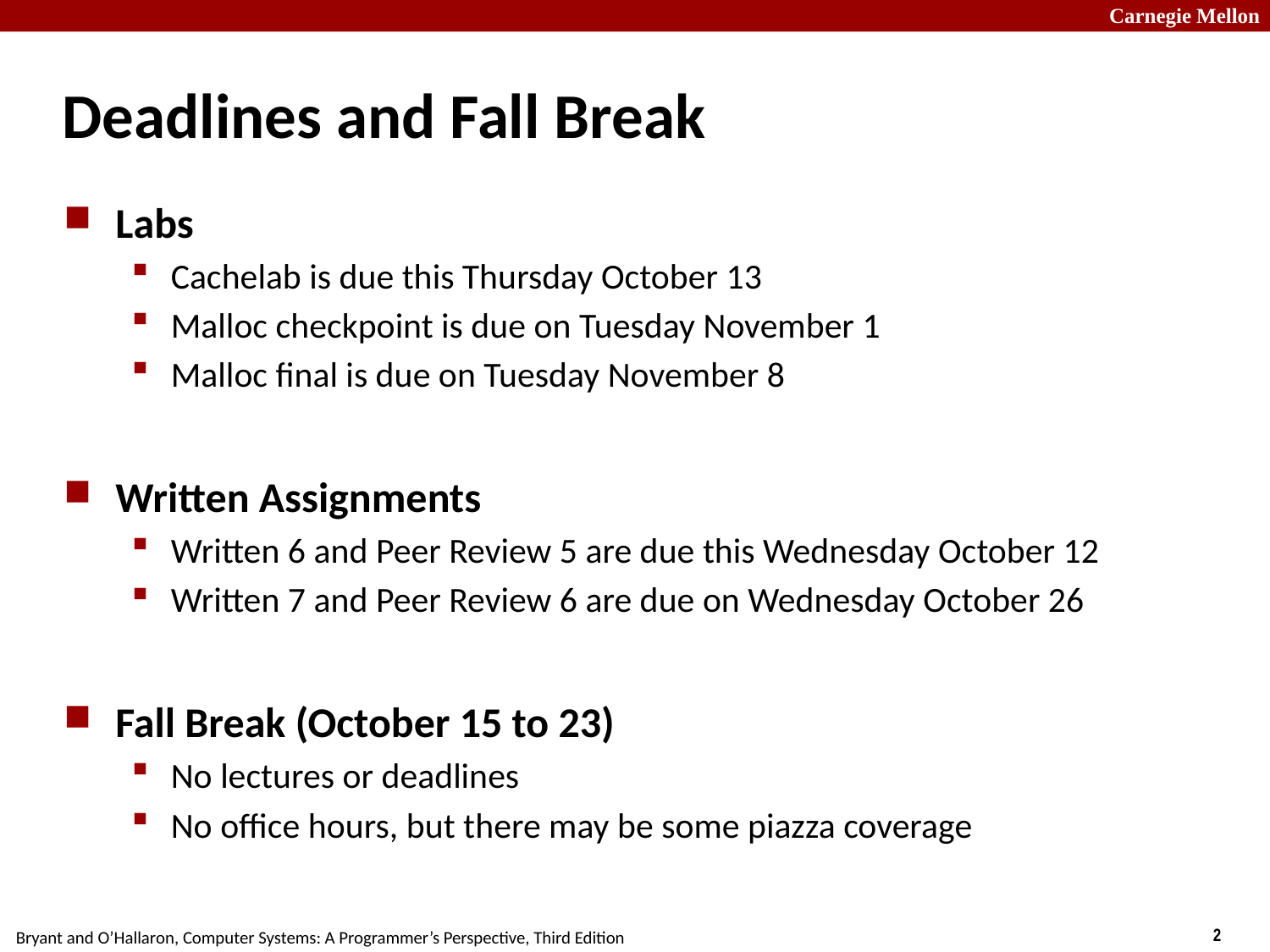

# Deadlines and Fall Break
Labs
Cachelab is due this Thursday October 13
Malloc checkpoint is due on Tuesday November 1
Malloc final is due on Tuesday November 8

Written Assignments
Written 6 and Peer Review 5 are due this Wednesday October 12
Written 7 and Peer Review 6 are due on Wednesday October 26

Fall Break (October 15 to 23)
No lectures or deadlines
No office hours, but there may be some piazza coverage